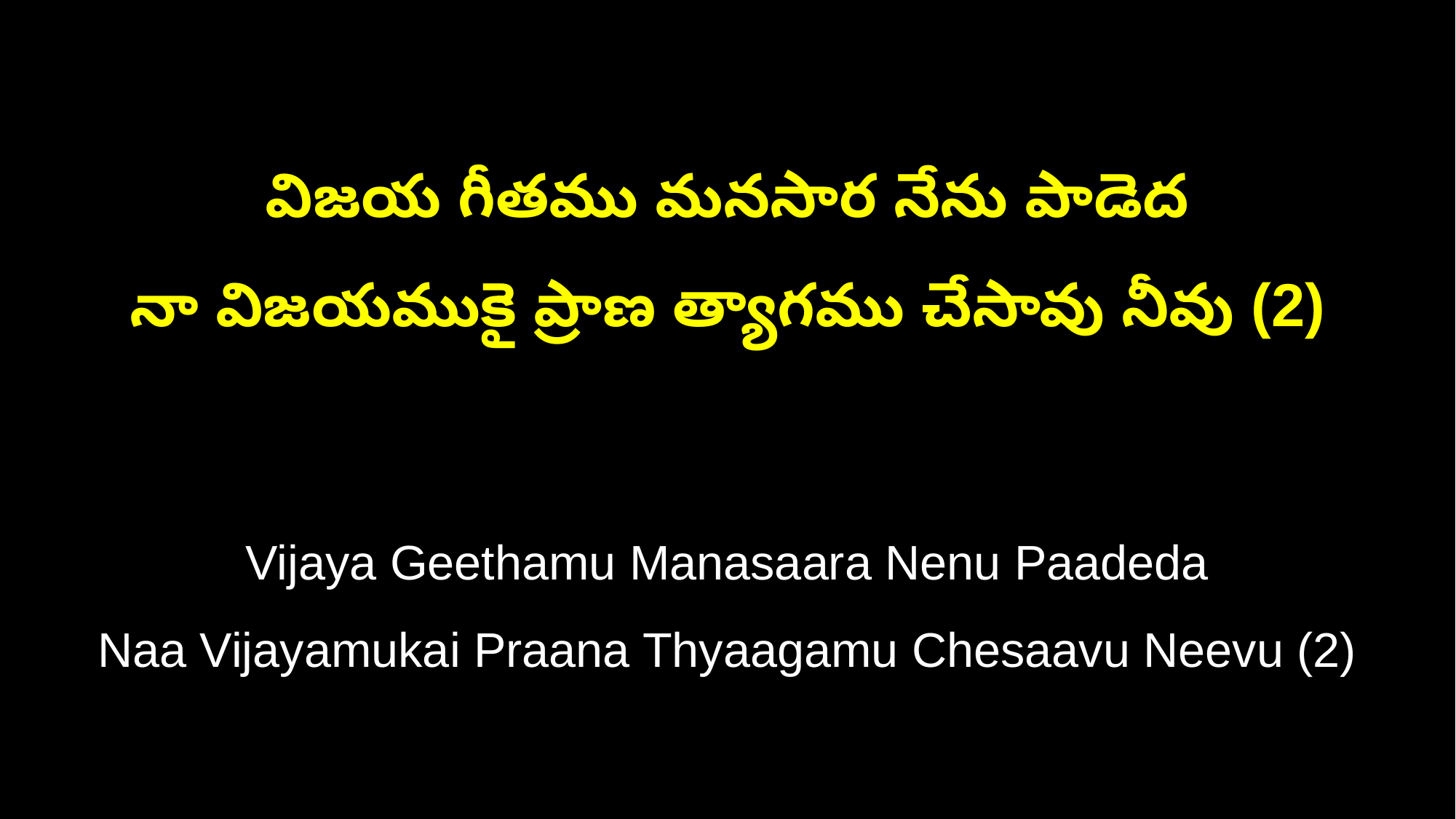

విజయ గీతము మనసార నేను పాడెద
నా విజయముకై ప్రాణ త్యాగము చేసావు నీవు (2)
Vijaya Geethamu Manasaara Nenu Paadeda
Naa Vijayamukai Praana Thyaagamu Chesaavu Neevu (2)